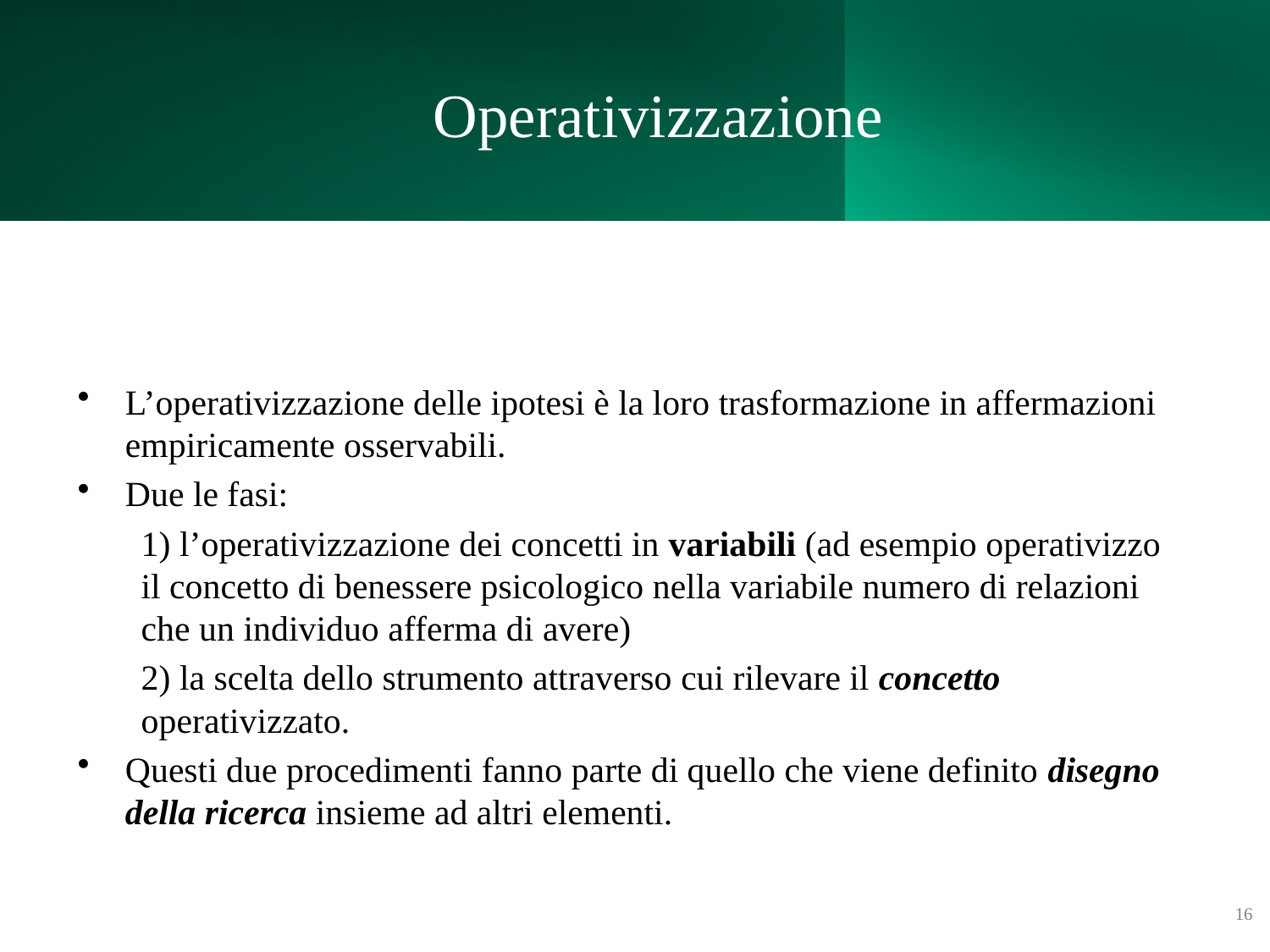

# Operativizzazione

L’operativizzazione delle ipotesi è la loro trasformazione in affermazioni empiricamente osservabili.
Due le fasi:
1) l’operativizzazione dei concetti in variabili (ad esempio operativizzo il concetto di benessere psicologico nella variabile numero di relazioni che un individuo afferma di avere)
2) la scelta dello strumento attraverso cui rilevare il concetto operativizzato.
Questi due procedimenti fanno parte di quello che viene definito disegno della ricerca insieme ad altri elementi.
16